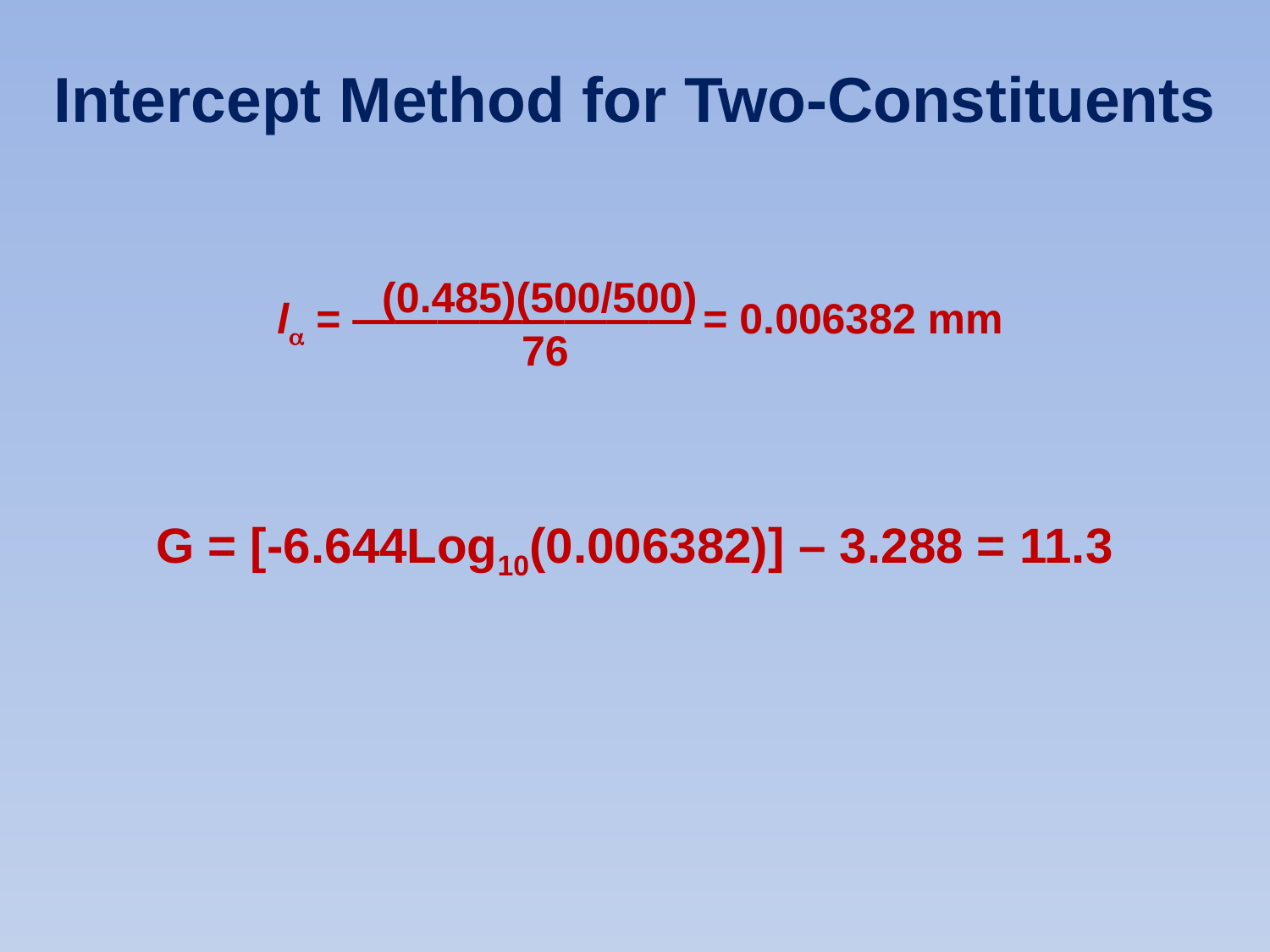

Intercept Method for Two-Constituents
(0.485)(500/500)
lα = ———————— = 0.006382 mm
76
G = [-6.644Log10(0.006382)] – 3.288 = 11.3